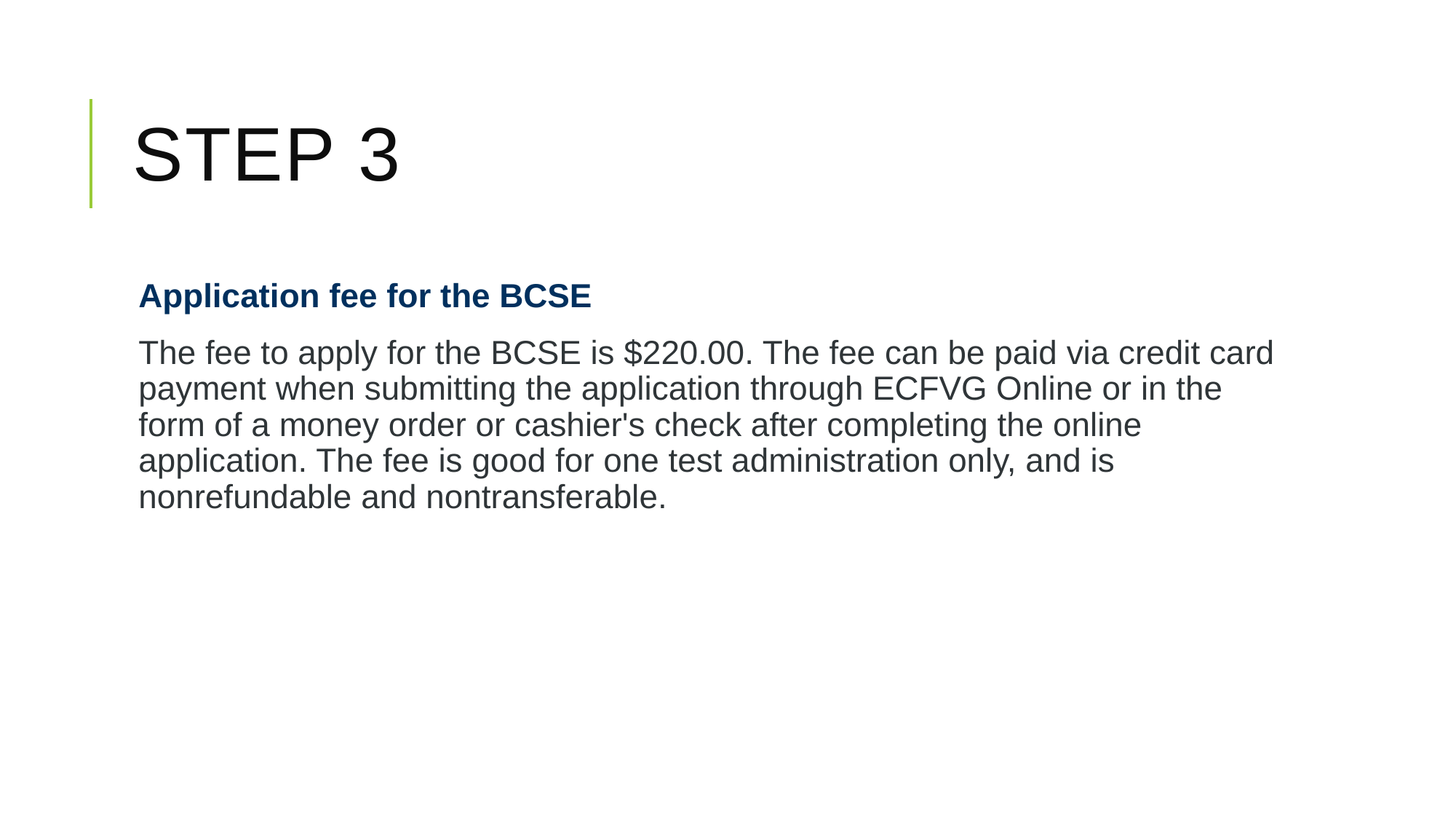

# STEP 3
Application fee for the BCSE
The fee to apply for the BCSE is $220.00. The fee can be paid via credit card payment when submitting the application through ECFVG Online or in the form of a money order or cashier's check after completing the online application. The fee is good for one test administration only, and is nonrefundable and nontransferable.